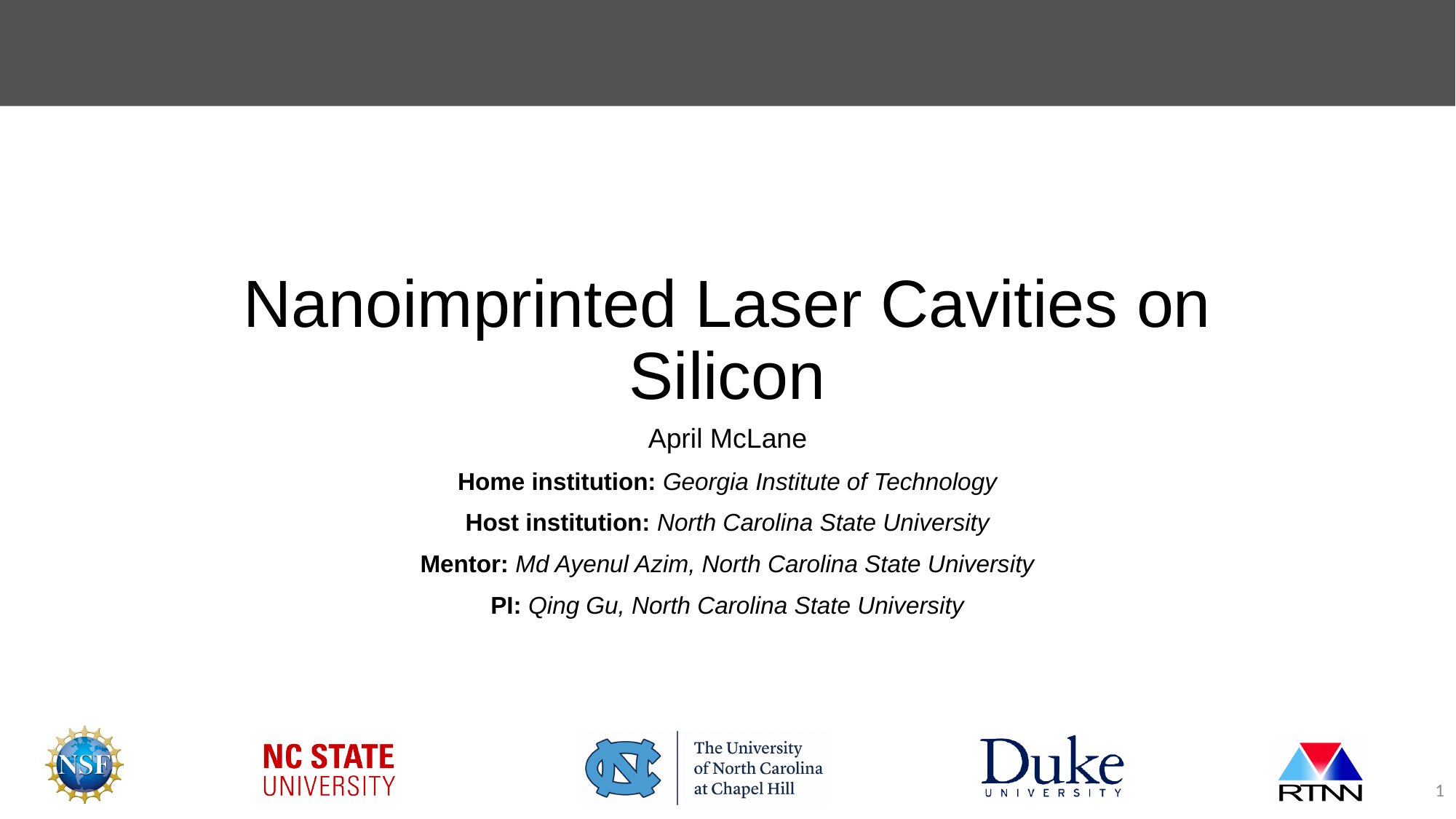

# Nanoimprinted Laser Cavities on Silicon
April McLane
Home institution: Georgia Institute of Technology
Host institution: North Carolina State University
Mentor: Md Ayenul Azim, North Carolina State University
PI: Qing Gu, North Carolina State University
1